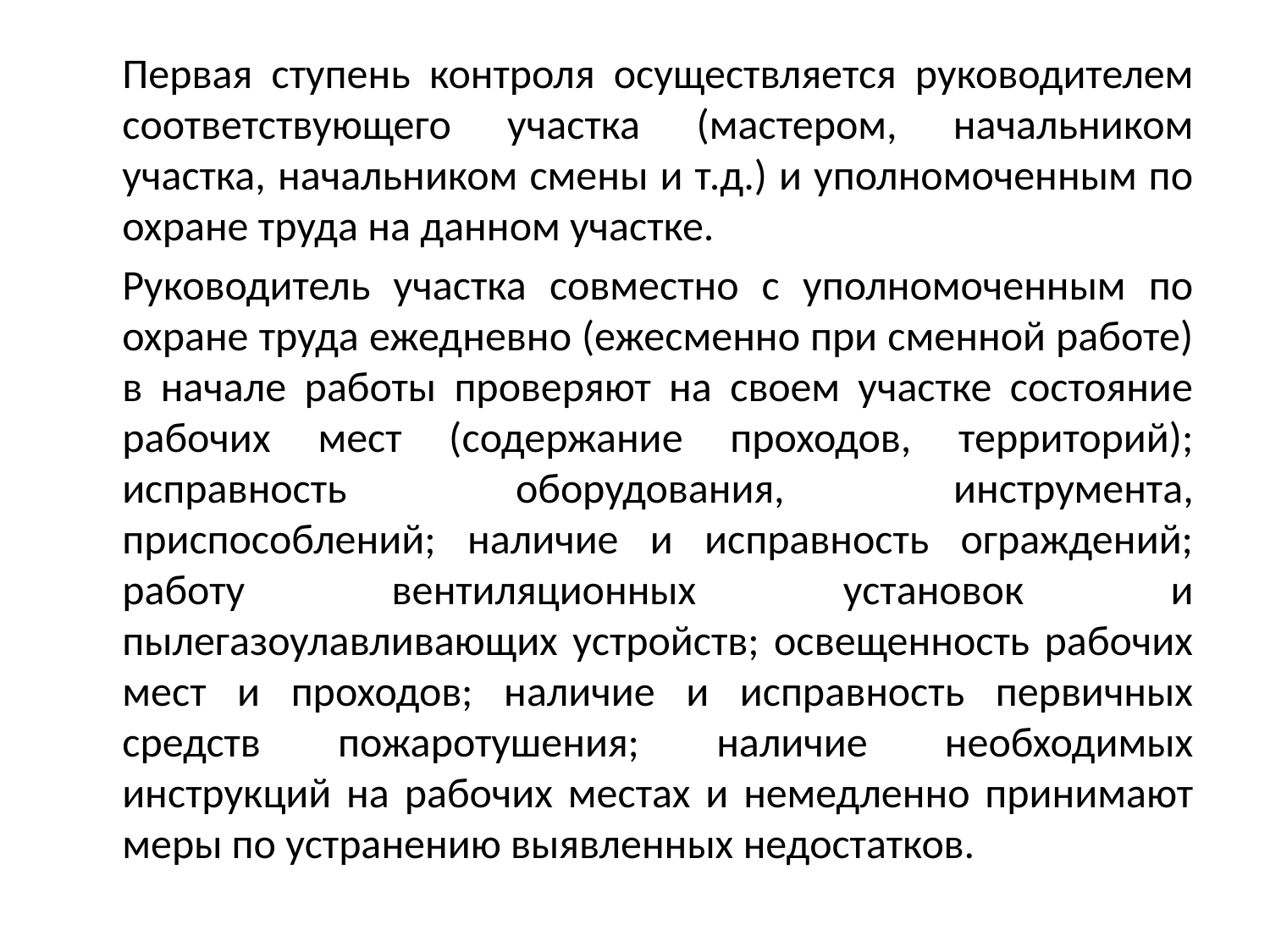

Первая ступень контроля осуществляется руководителем соответствующего участка (мастером, начальником участка, начальником смены и т.д.) и уполномоченным по охране труда на данном участке.
		Руководитель участка совместно с уполномоченным по охране труда ежедневно (ежесменно при сменной работе) в начале работы проверяют на своем участке состояние рабочих мест (содержание проходов, территорий); исправность оборудования, инструмента, приспособлений; наличие и исправность ограждений; работу вентиляционных установок и пылегазоулавливающих устройств; освещенность рабочих мест и проходов; наличие и исправность первичных средств пожаротушения; наличие необходимых инструкций на рабочих местах и немедленно принимают меры по устранению выявленных недостатков.